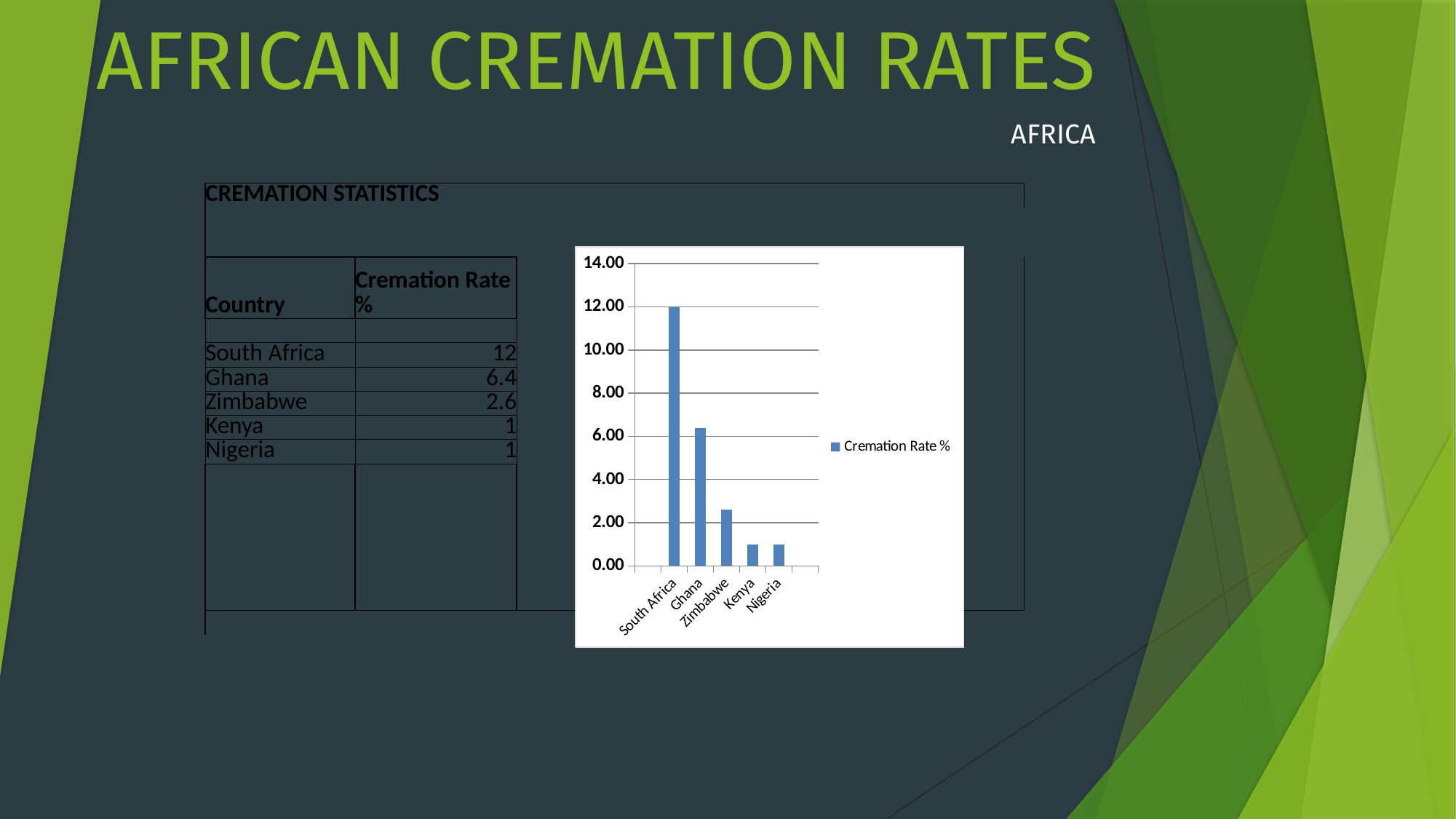

# AFRICAN CREMATION RATES
AFRICA
| CREMATION STATISTICS |  |  |  |  |  |  |
| --- | --- | --- | --- | --- | --- | --- |
|  |  |  |  |  |  |  |
|  |  |  |  |  |  |  |
| Country | Cremation Rate % |  |  |  |  |  |
|  |  |  |  |  |  |  |
| South Africa | 12 |  |  |  |  |  |
| Ghana | 6.4 |  |  |  |  |  |
| Zimbabwe | 2.6 |  |  |  |  |  |
| Kenya | 1 |  |  |  |  |  |
| Nigeria | 1 |  |  |  |  |  |
|  |  |  |  |  |  |  |
|  |  |  |  |  |  |  |
|  |  |  |  |  |  |  |
|  |  |  |  |  |  |  |
|  |  |  |  |  |  |  |
|  |  |  |  |  |  |  |
|  |  |  |  |  |  |  |

### Chart

| Category | Cremation Rate % |
|---|---|
|  | None |
| South Africa | 12.0 |
| Ghana | 6.4 |
| Zimbabwe | 2.6 |
| Kenya | 1.0 |
| Nigeria | 1.0 |